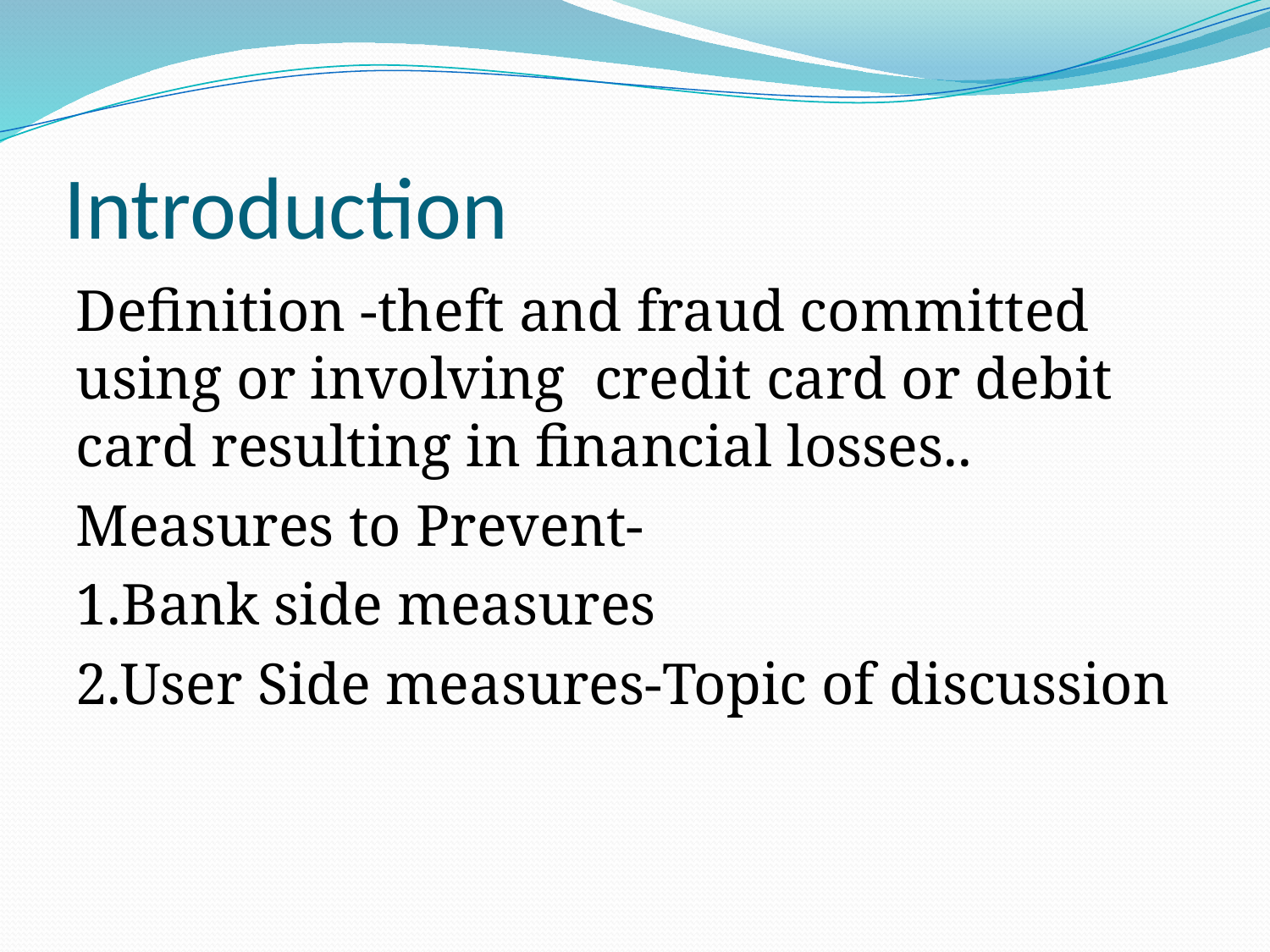

# Introduction
Definition -theft and fraud committed using or involving  credit card or debit card resulting in financial losses..
Measures to Prevent-
1.Bank side measures
2.User Side measures-Topic of discussion